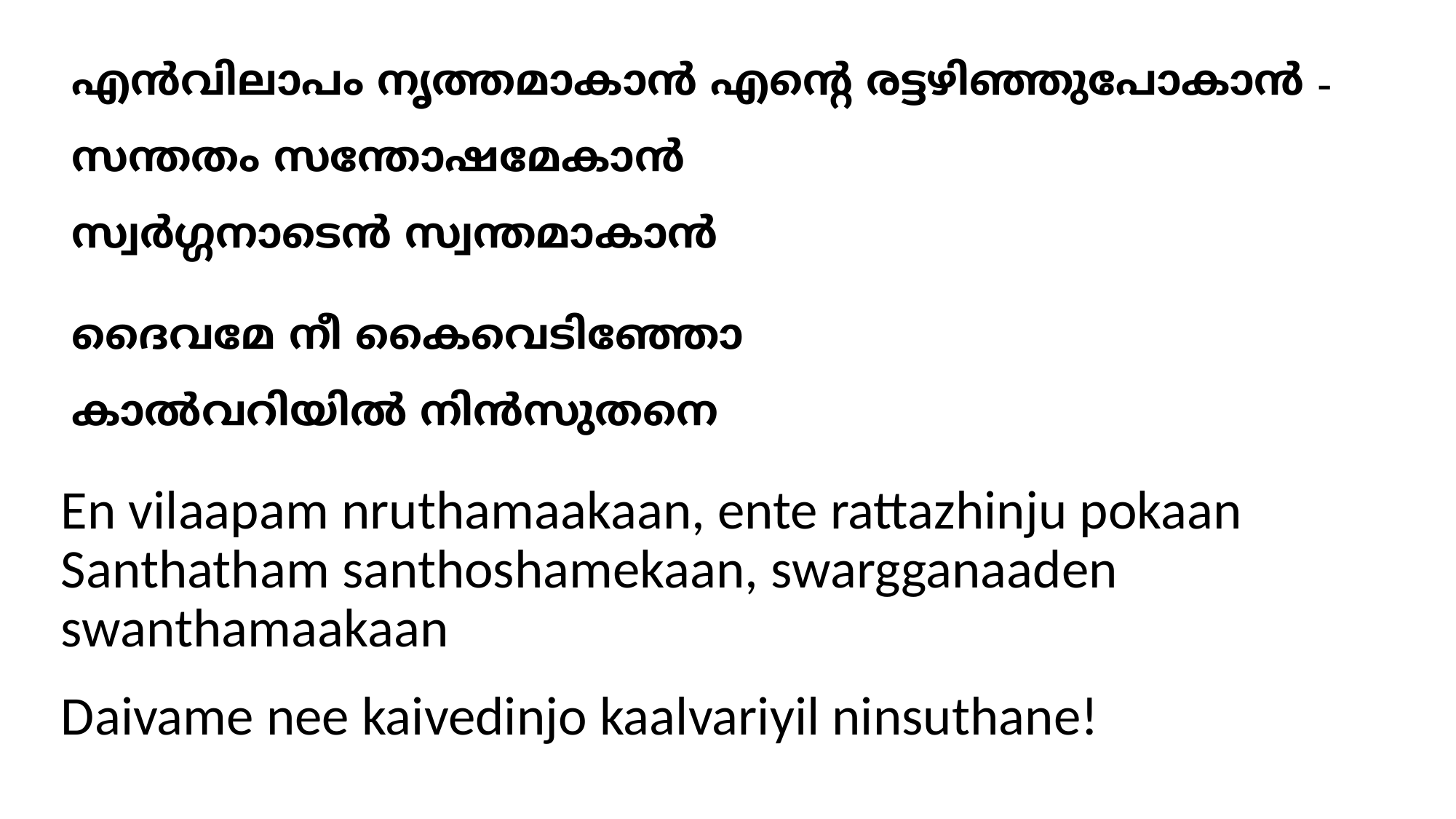

എന്‍വിലാപം നൃത്തമാകാന്‍ എന്‍റെ രട്ടഴിഞ്ഞുപോകാന്‍ - സന്തതം സന്തോഷമേകാന്‍
സ്വര്‍ഗ്ഗനാടെന്‍ സ്വന്തമാകാന്‍

ദൈവമേ നീ കൈവെടിഞ്ഞോ
കാല്‍വറിയില്‍ നിന്‍സുതനെ
# En vilaapam nruthamaakaan, ente rattazhinju pokaan Santhatham santhoshamekaan, swargganaaden swanthamaakaan Daivame nee kaivedinjo kaalvariyil ninsuthane!